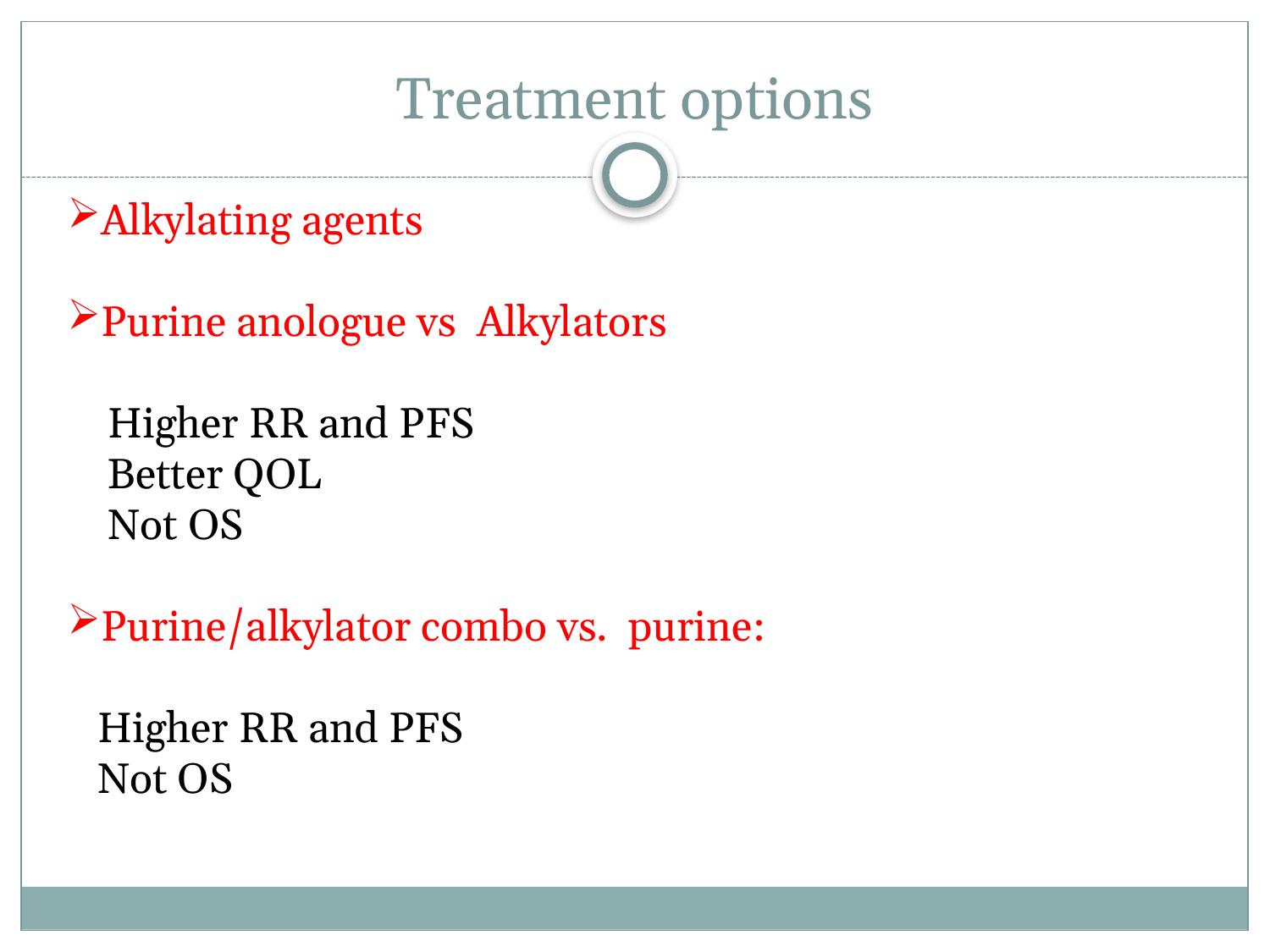

# Treatment options
Alkylating agents

Purine anologue vs  Alkylators

    Higher RR and PFS
    Better QOL
    Not OS

Purine/alkylator combo vs.  purine:

   Higher RR and PFS
   Not OS